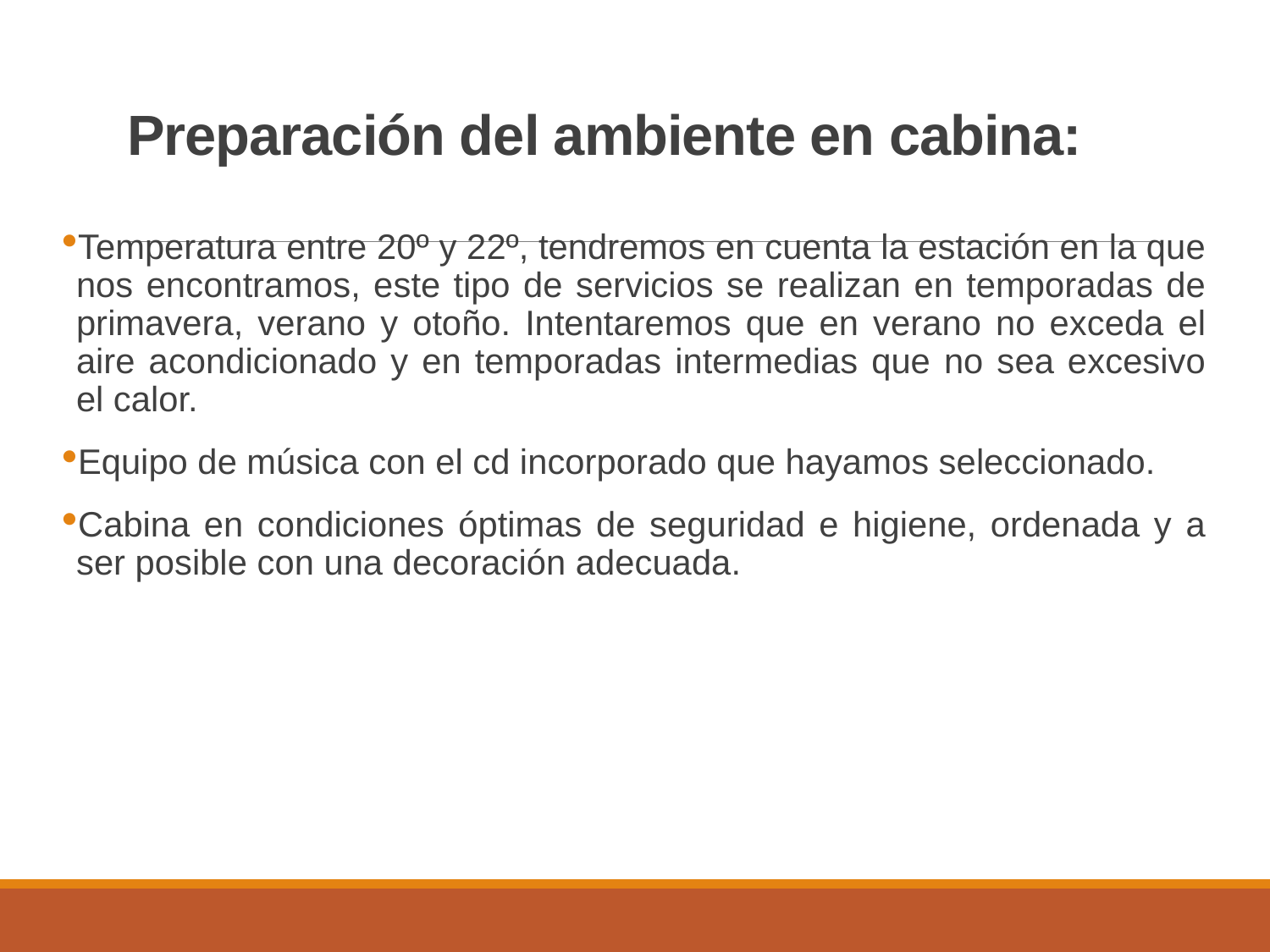

# Preparación del ambiente en cabina:
Temperatura entre 20º y 22º, tendremos en cuenta la estación en la que nos encontramos, este tipo de servicios se realizan en temporadas de primavera, verano y otoño. Intentaremos que en verano no exceda el aire acondicionado y en temporadas intermedias que no sea excesivo el calor.
Equipo de música con el cd incorporado que hayamos seleccionado.
Cabina en condiciones óptimas de seguridad e higiene, ordenada y a ser posible con una decoración adecuada.